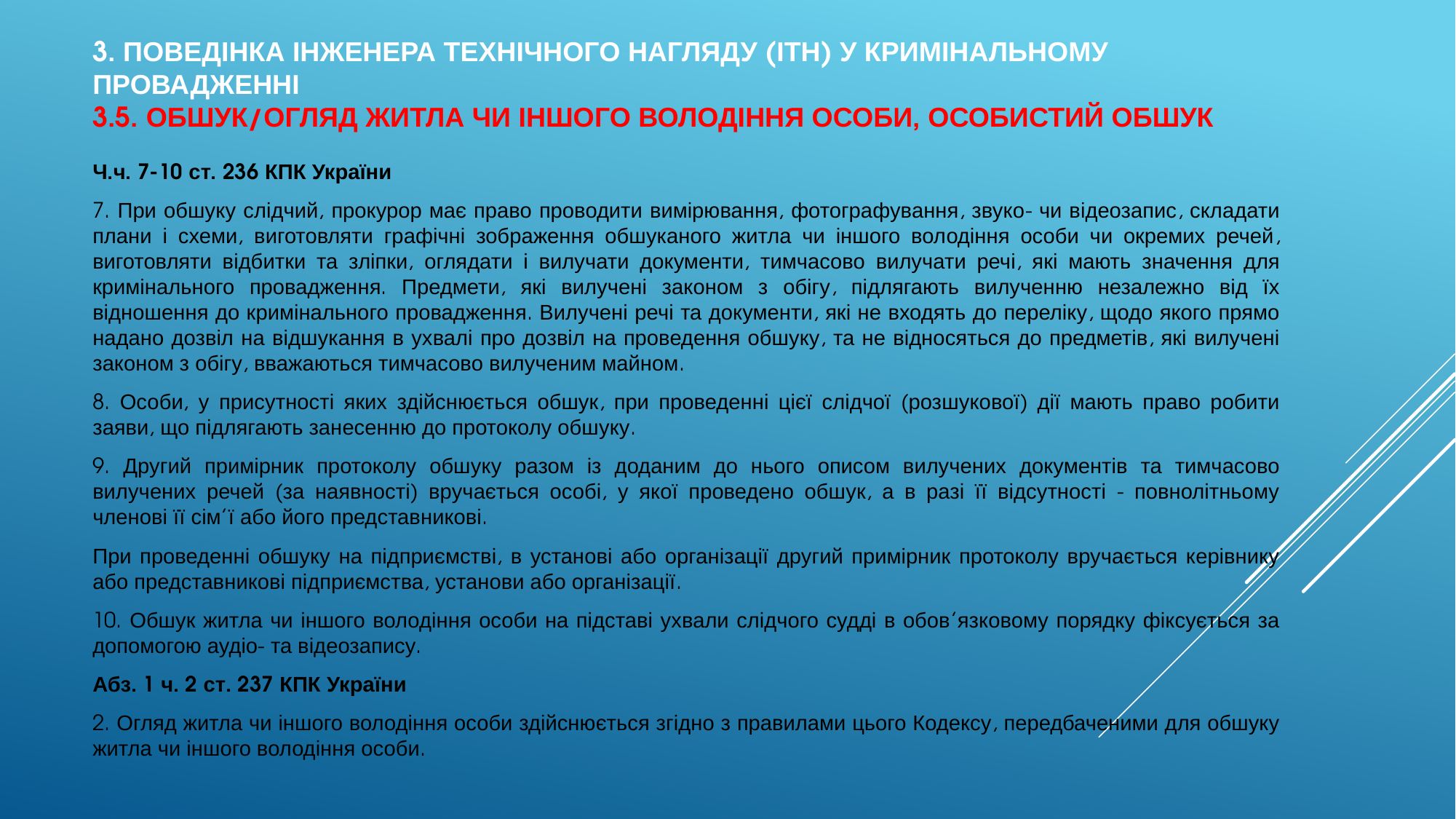

# 3. поведінка інженера технічного нагляду (ІТН) у кримінальному провадженні 3.5. обшук/огляд житла чи іншого володіння особи, особистий обшук
Ч.ч. 7-10 ст. 236 КПК України
7. При обшуку слідчий, прокурор має право проводити вимірювання, фотографування, звуко- чи відеозапис, складати плани і схеми, виготовляти графічні зображення обшуканого житла чи іншого володіння особи чи окремих речей, виготовляти відбитки та зліпки, оглядати і вилучати документи, тимчасово вилучати речі, які мають значення для кримінального провадження. Предмети, які вилучені законом з обігу, підлягають вилученню незалежно від їх відношення до кримінального провадження. Вилучені речі та документи, які не входять до переліку, щодо якого прямо надано дозвіл на відшукання в ухвалі про дозвіл на проведення обшуку, та не відносяться до предметів, які вилучені законом з обігу, вважаються тимчасово вилученим майном.
8. Особи, у присутності яких здійснюється обшук, при проведенні цієї слідчої (розшукової) дії мають право робити заяви, що підлягають занесенню до протоколу обшуку.
9. Другий примірник протоколу обшуку разом із доданим до нього описом вилучених документів та тимчасово вилучених речей (за наявності) вручається особі, у якої проведено обшук, а в разі її відсутності - повнолітньому членові її сім’ї або його представникові.
При проведенні обшуку на підприємстві, в установі або організації другий примірник протоколу вручається керівнику або представникові підприємства, установи або організації.
10. Обшук житла чи іншого володіння особи на підставі ухвали слідчого судді в обов’язковому порядку фіксується за допомогою аудіо- та відеозапису.
Абз. 1 ч. 2 ст. 237 КПК України
2. Огляд житла чи іншого володіння особи здійснюється згідно з правилами цього Кодексу, передбаченими для обшуку житла чи іншого володіння особи.